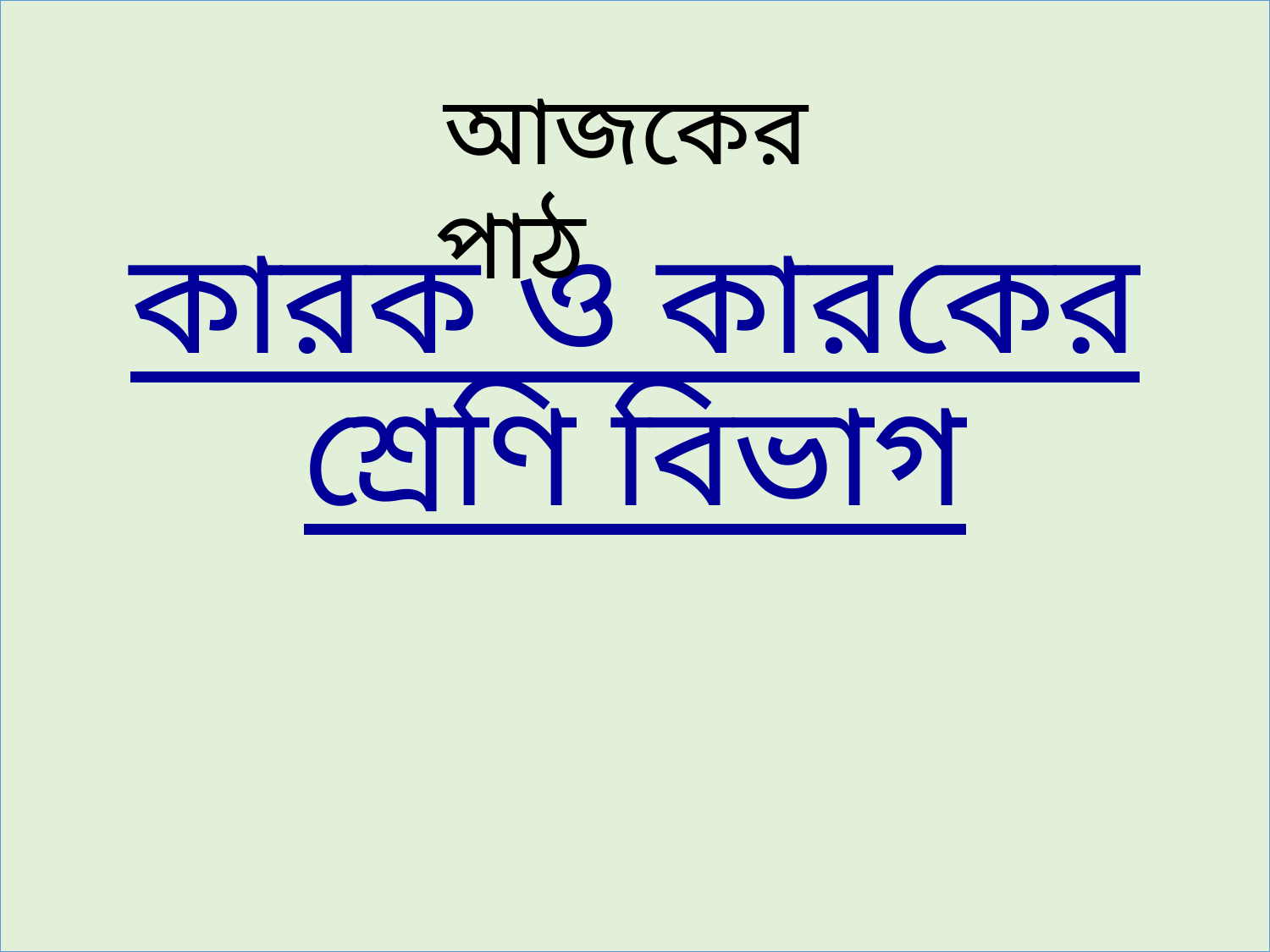

# কারক ও কারকের শ্রেণি বিভাগ
 আজকের পাঠ